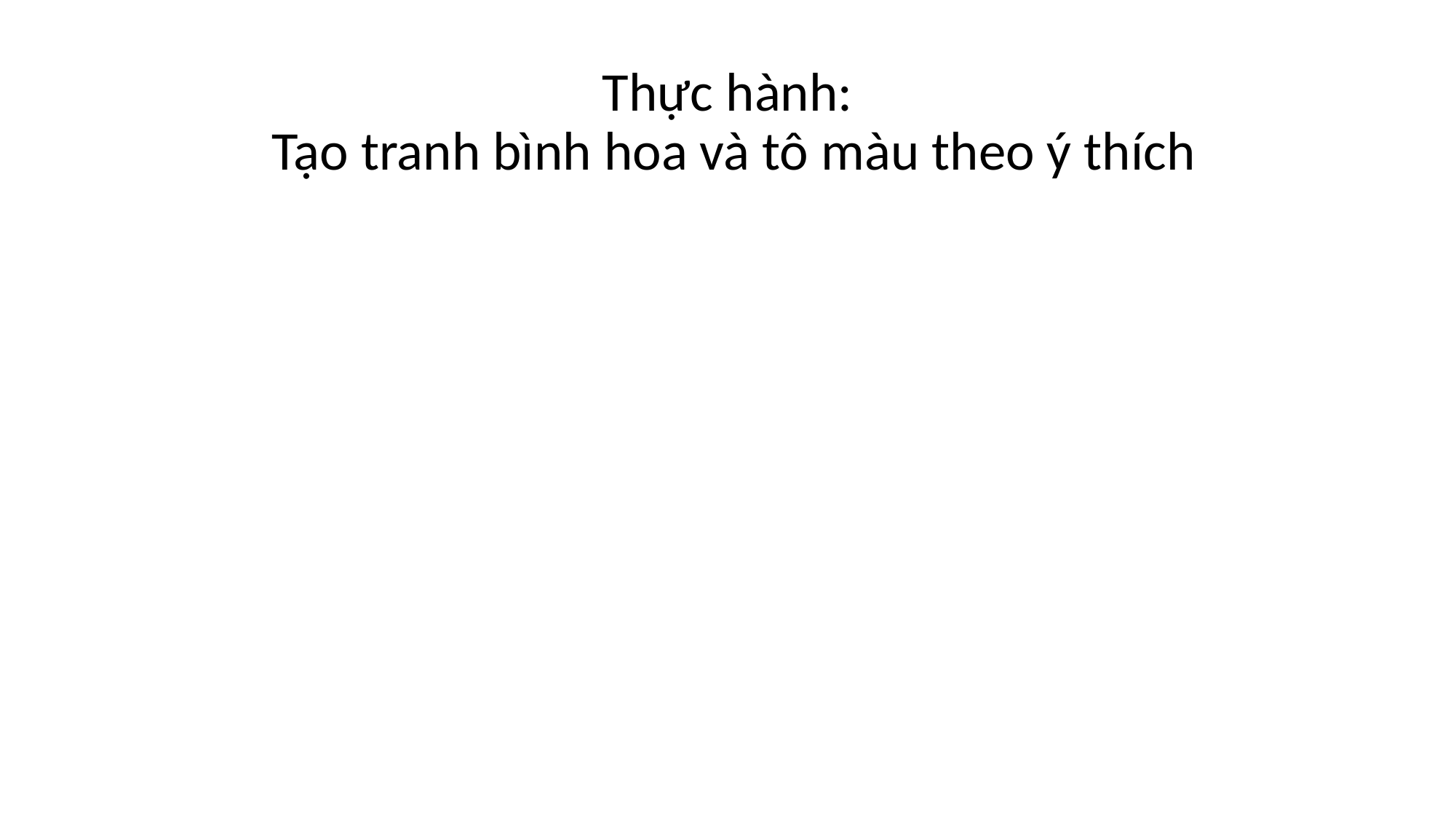

# Thực hành: Tạo tranh bình hoa và tô màu theo ý thích